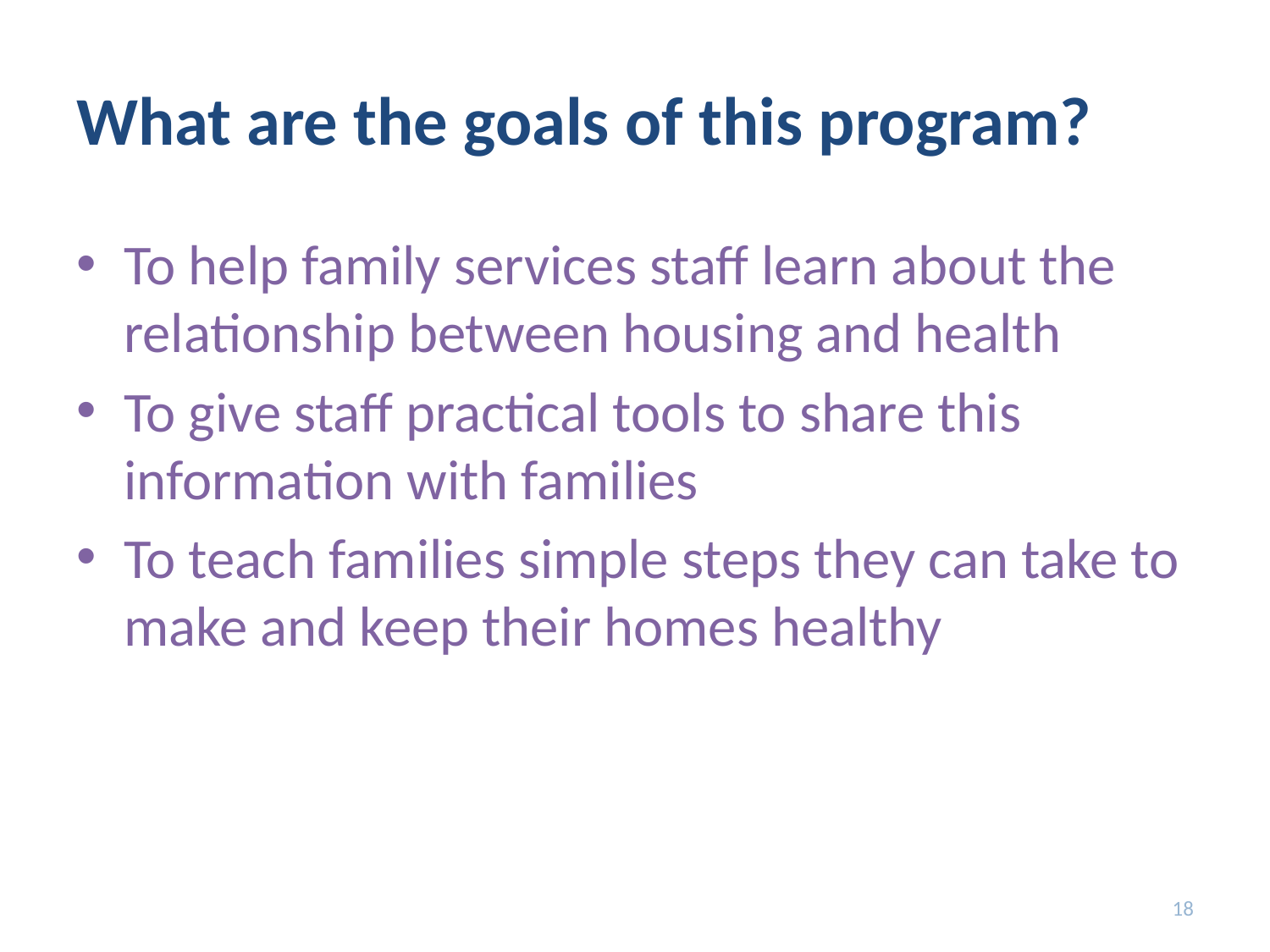

# What are the goals of this program?
To help family services staff learn about the relationship between housing and health
To give staff practical tools to share this information with families
To teach families simple steps they can take to make and keep their homes healthy
18